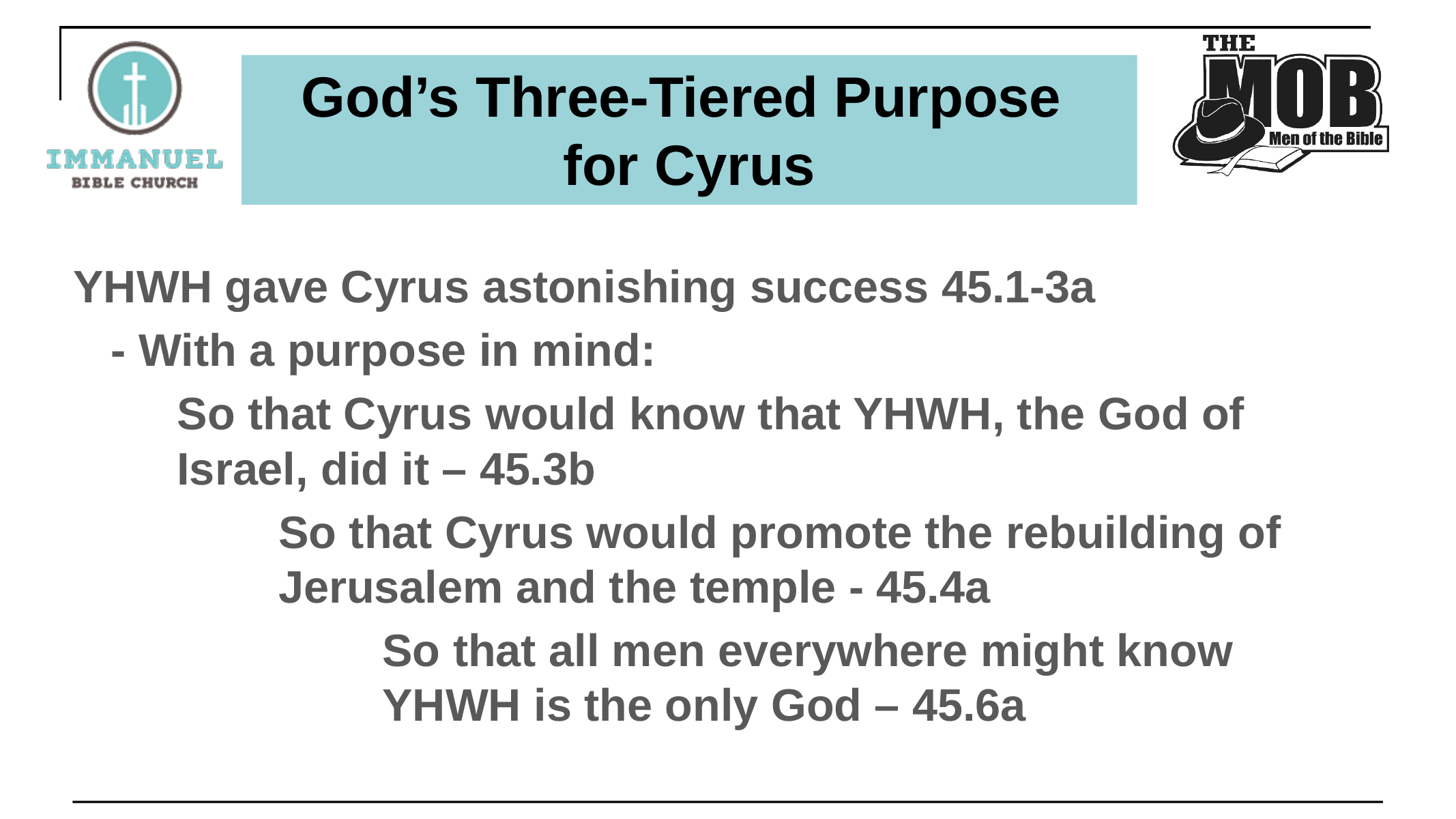

God’s Three-Tiered Purpose
for Cyrus
YHWH gave Cyrus astonishing success 45.1-3a
   - With a purpose in mind:
So that Cyrus would know that YHWH, the God of Israel, did it – 45.3b
So that Cyrus would promote the rebuilding of Jerusalem and the temple - 45.4a
So that all men everywhere might know YHWH is the only God – 45.6a